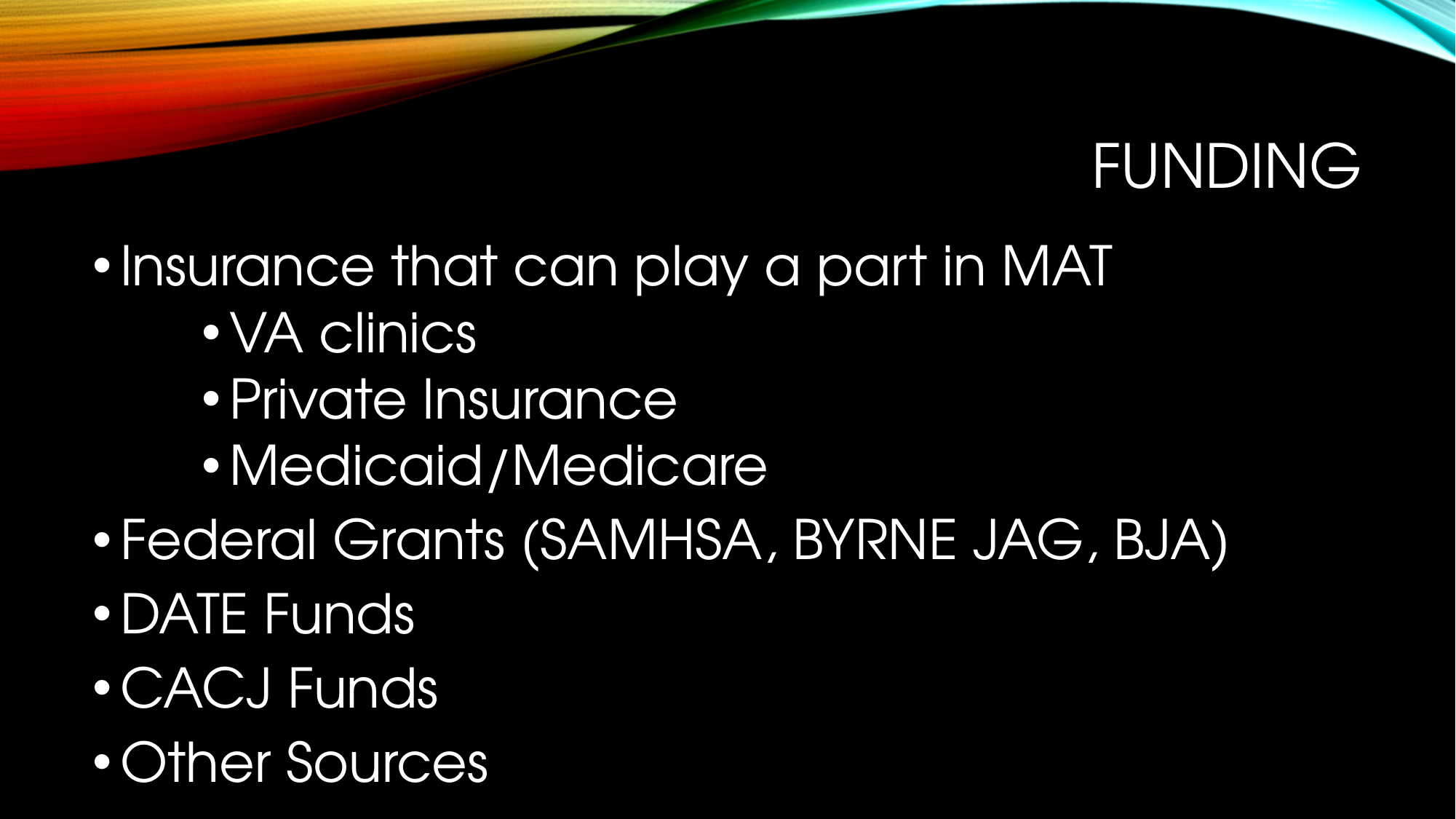

# Funding
Insurance that can play a part in MAT
VA clinics
Private Insurance
Medicaid/Medicare
Federal Grants (SAMHSA, BYRNE JAG, BJA)
DATE Funds
CACJ Funds
Other Sources